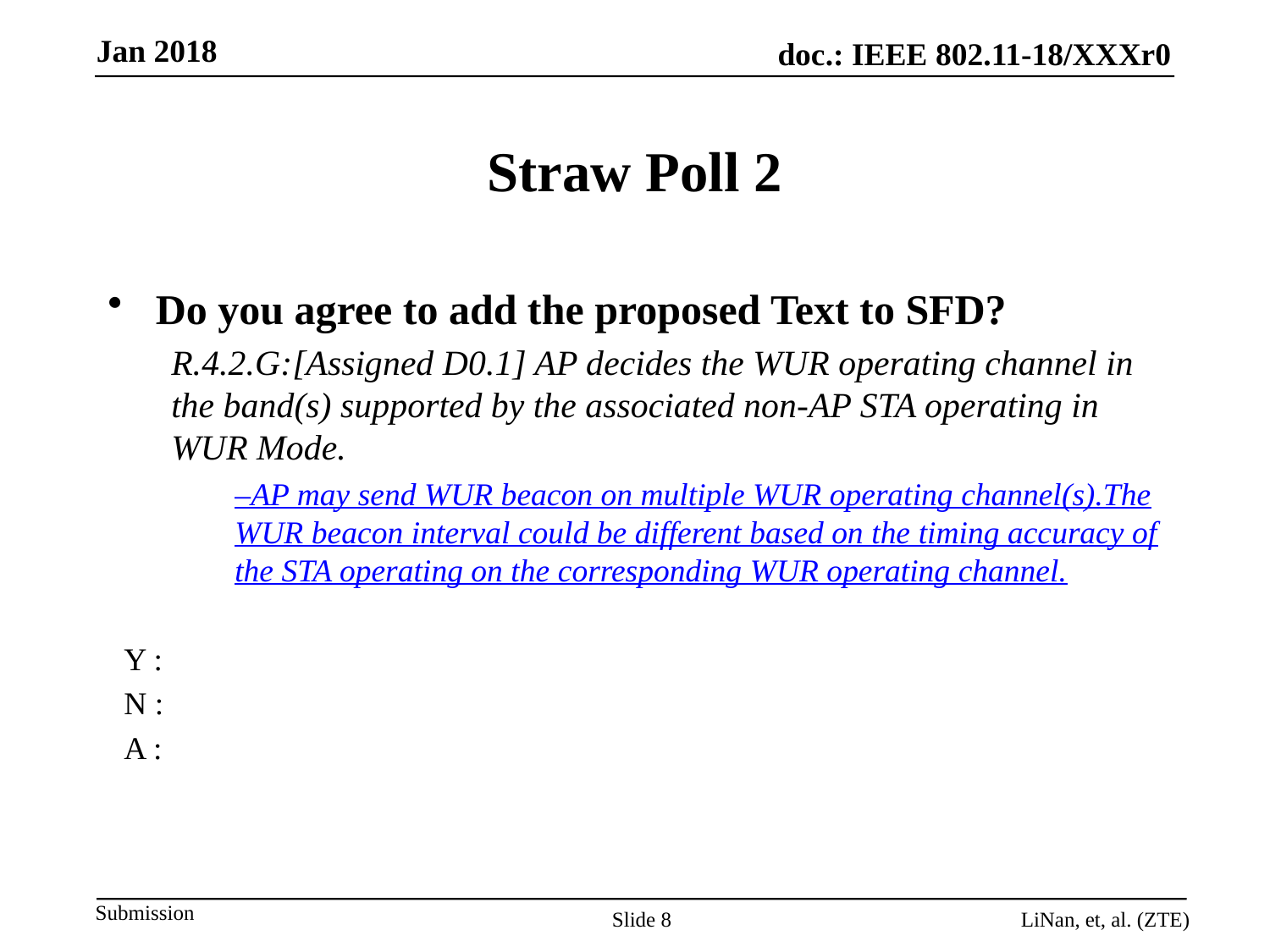

# Straw Poll 2
Do you agree to add the proposed Text to SFD?
R.4.2.G:[Assigned D0.1] AP decides the WUR operating channel in the band(s) supported by the associated non-AP STA operating in WUR Mode.
–AP may send WUR beacon on multiple WUR operating channel(s).The WUR beacon interval could be different based on the timing accuracy of the STA operating on the corresponding WUR operating channel.

  Y :
  N :
  A :

Slide 8